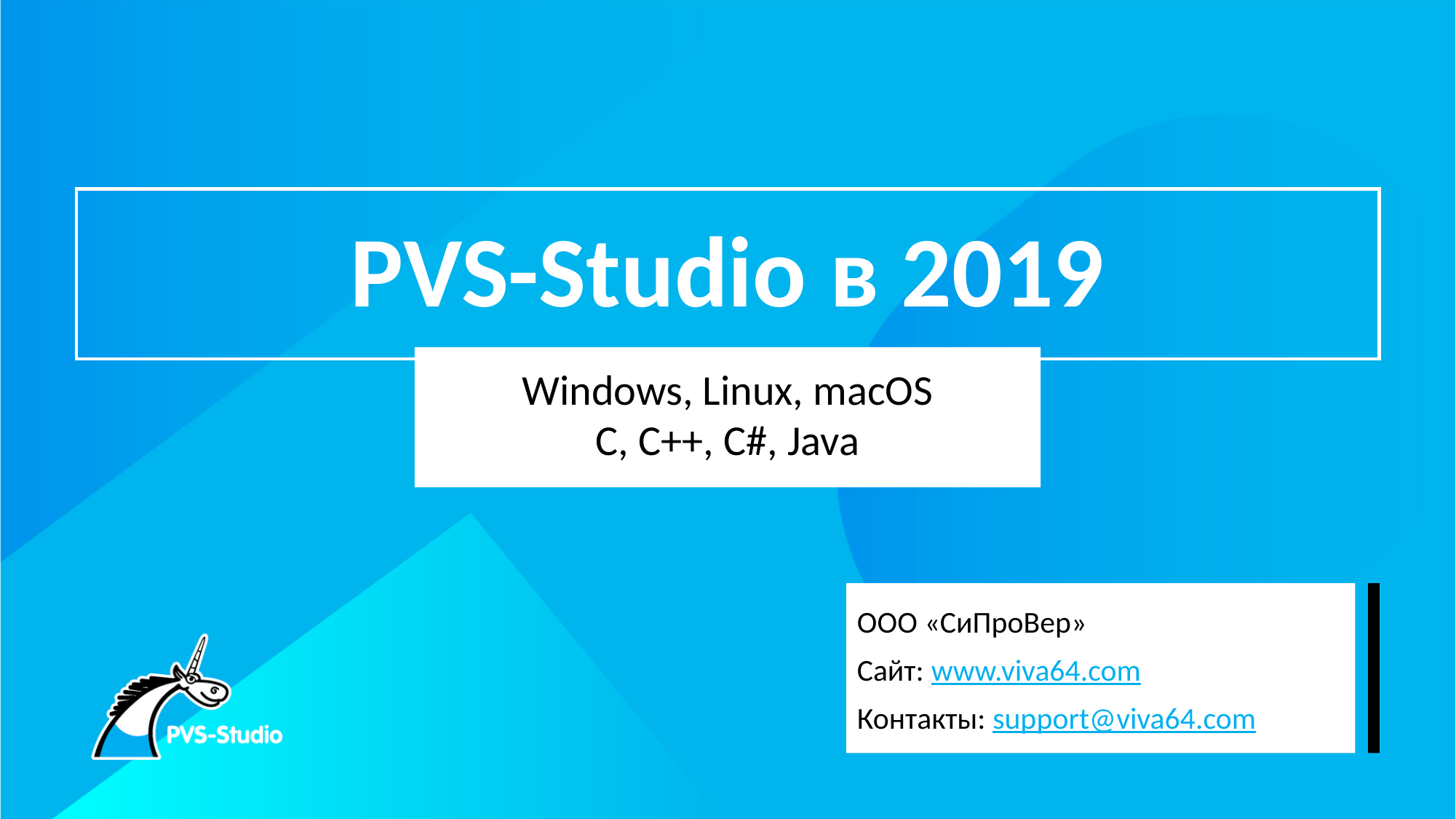

# PVS-Studio в 2019
Windows, Linux, macOS
C, C++, C#, Java
ООО «СиПроВер»
Сайт: www.viva64.com
Контакты: support@viva64.com